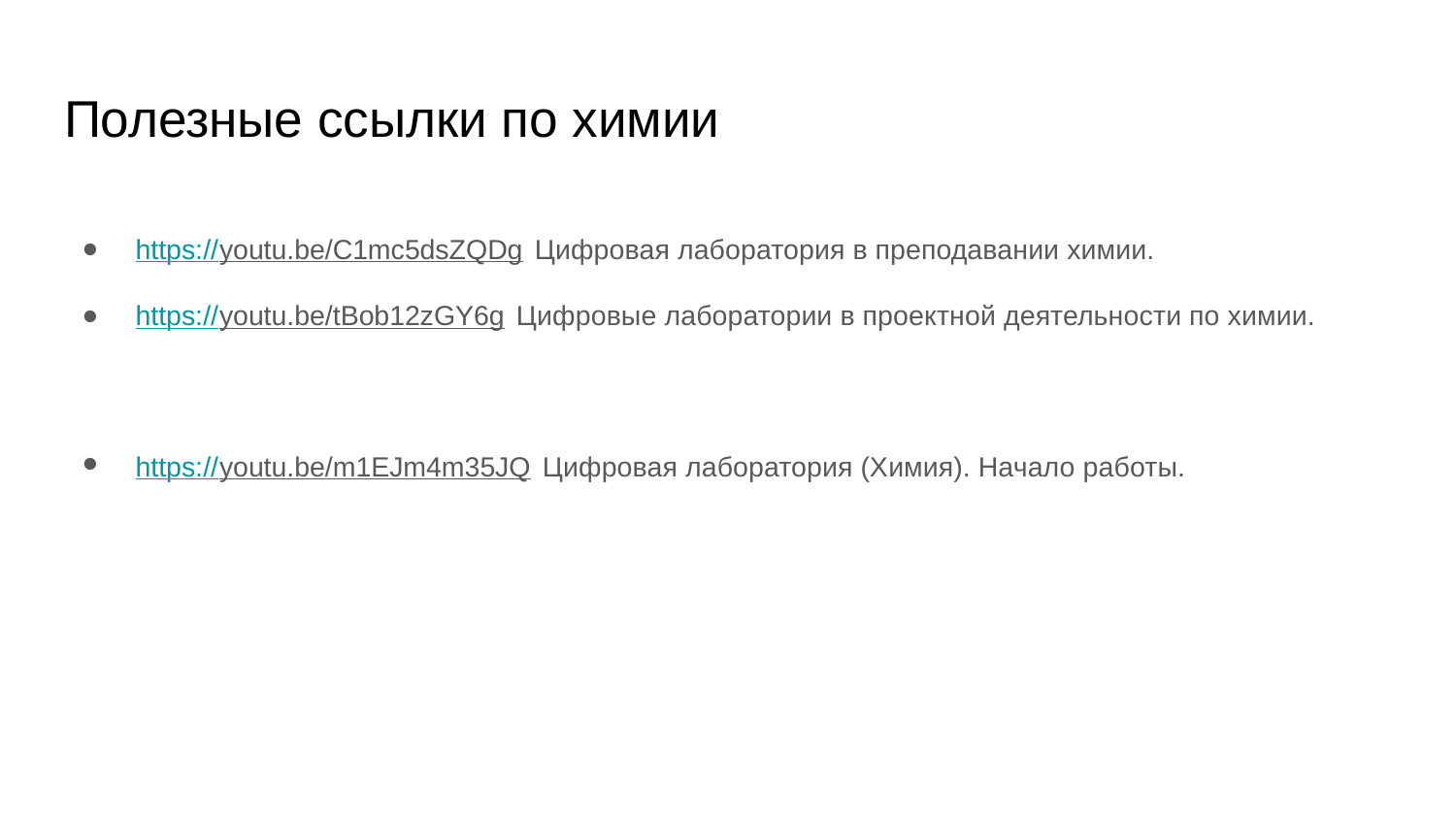

# Полезные ссылки по химии
https://youtu.be/C1mc5dsZQDg Цифровая лаборатория в преподавании химии.
https://youtu.be/tBob12zGY6g Цифровые лаборатории в проектной деятельности по химии.
https://youtu.be/m1EJm4m35JQ Цифровая лаборатория (Химия). Начало работы.